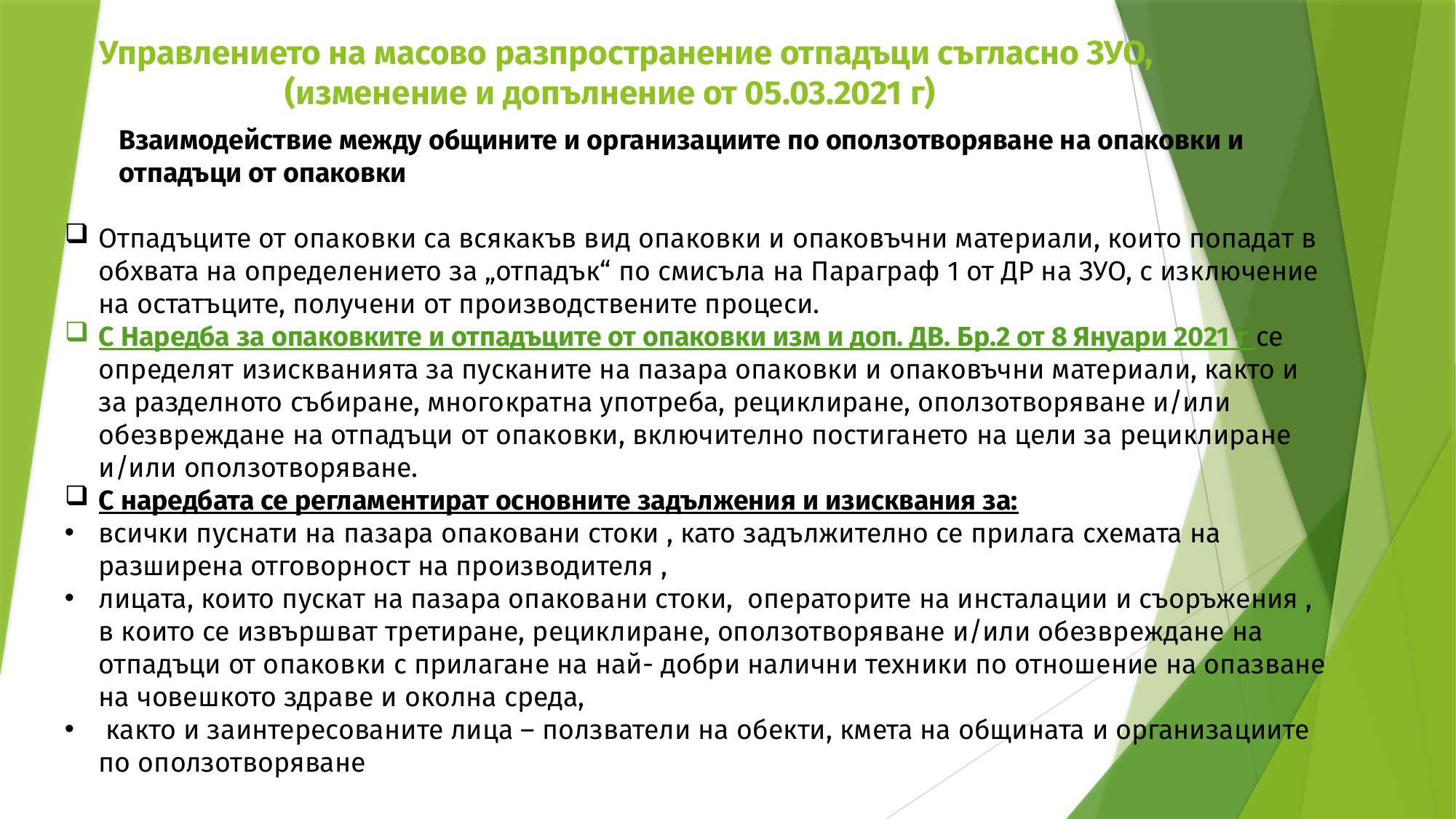

# Управлението на масово разпространение отпадъци съгласно ЗУО, (изменение и допълнение от 05.03.2021 г)
Взаимодействие между общините и организациите по оползотворяване на опаковки и отпадъци от опаковки

Отпадъците от опаковки са всякакъв вид опаковки и опаковъчни материали, които попадат в обхвата на определението за „отпадък“ по смисъла на Параграф 1 от ДР на ЗУО, с изключение на остатъците, получени от производствените процеси.
С Наредба за опаковките и отпадъците от опаковки изм и доп. ДВ. Бр.2 от 8 Януари 2021 г се определят изискванията за пусканите на пазара опаковки и опаковъчни материали, както и за разделното събиране, многократна употреба, рециклиране, оползотворяване и/или обезвреждане на отпадъци от опаковки, включително постигането на цели за рециклиране и/или оползотворяване.
С наредбата се регламентират основните задължения и изисквания за:
всички пуснати на пазара опаковани стоки , като задължително се прилага схемата на разширена отговорност на производителя ,
лицата, които пускат на пазара опаковани стоки,  операторите на инсталации и съоръжения , в които се извършват третиране, рециклиране, оползотворяване и/или обезвреждане на отпадъци от опаковки с прилагане на най- добри налични техники по отношение на опазване на човешкото здраве и околна среда,
 както и заинтересованите лица – ползватели на обекти, кмета на общината и организациите по оползотворяване